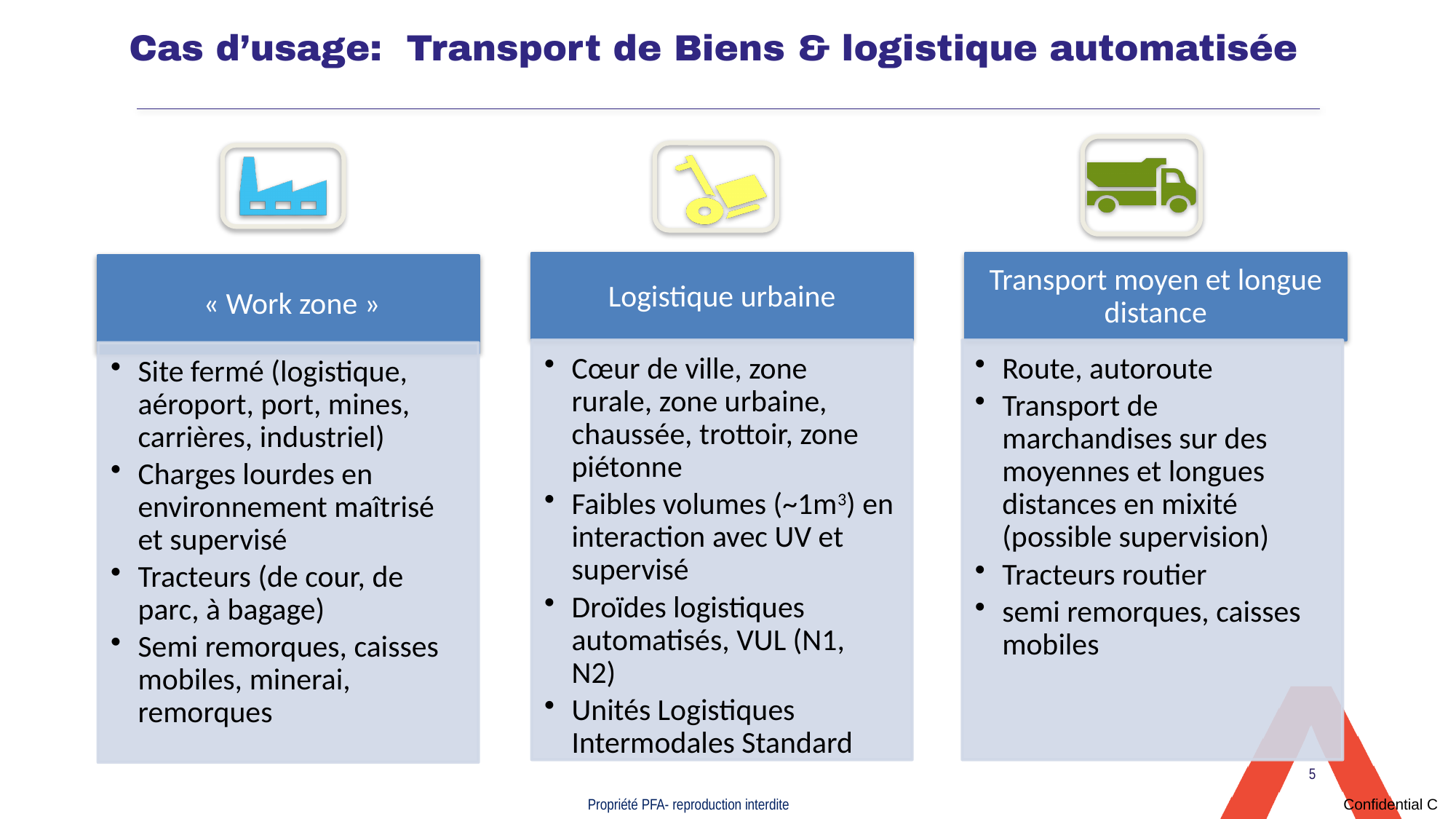

# Cas d’usage:  Transport de Biens & logistique automatisée

 « Work zone »
Site fermé (logistique,  aéroport, port, mines, carrières, industriel)
Charges lourdes en environnement maîtrisé et supervisé
Tracteurs (de cour, de parc, à bagage)
Semi remorques, caisses mobiles, minerai, remorques
Logistique urbaine
Cœur de ville, zone rurale, zone urbaine, chaussée, trottoir, zone piétonne
Faibles volumes (~1m3) en interaction avec UV et supervisé
Droïdes logistiques automatisés, VUL (N1, N2)
Unités Logistiques Intermodales Standard
Transport moyen et longue distance
Route, autoroute
Transport de marchandises sur des moyennes et longues distances en mixité (possible supervision)
Tracteurs routier
semi remorques, caisses mobiles
5